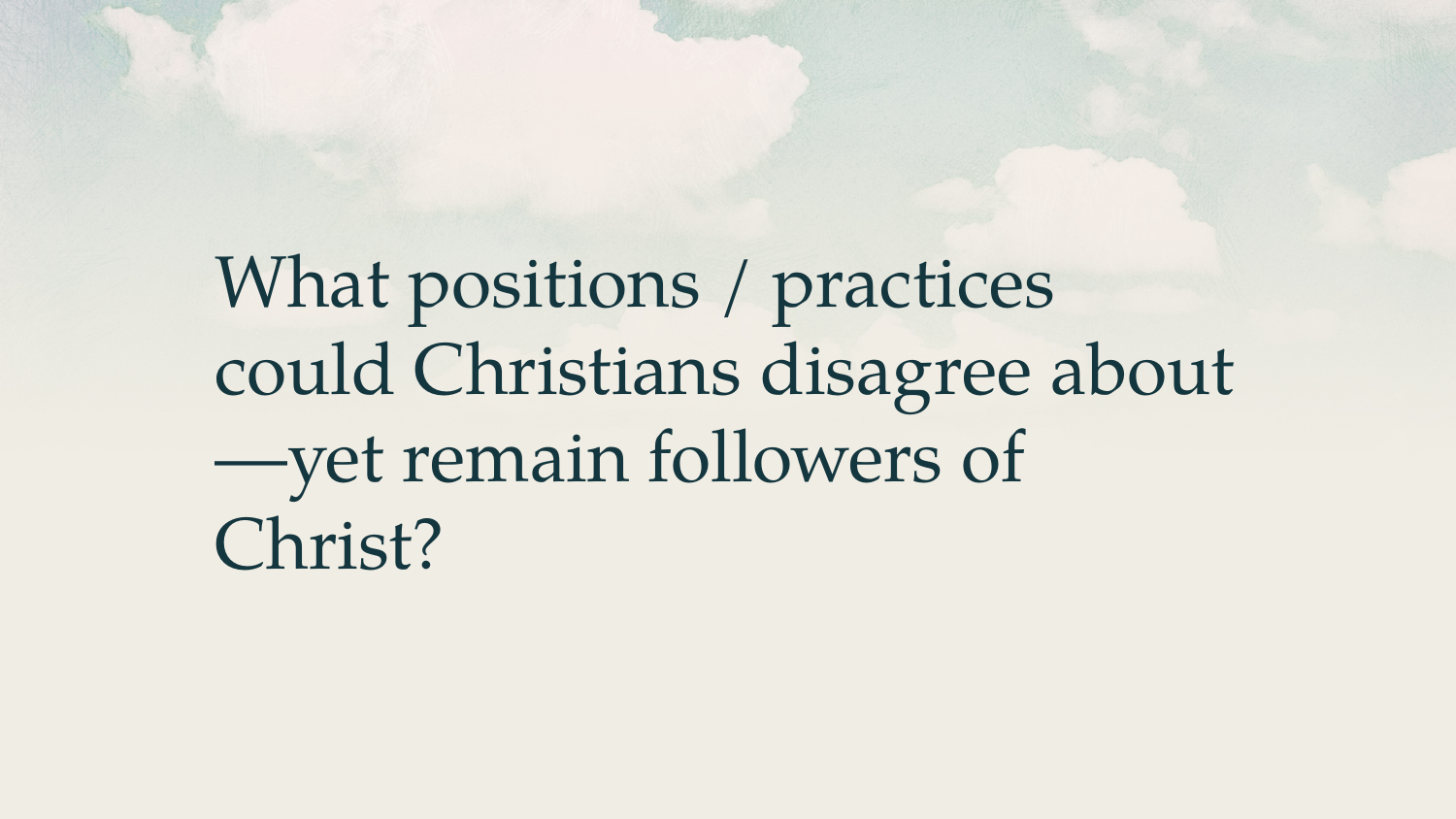

What positions / practices could Christians disagree about—yet remain followers of Christ?